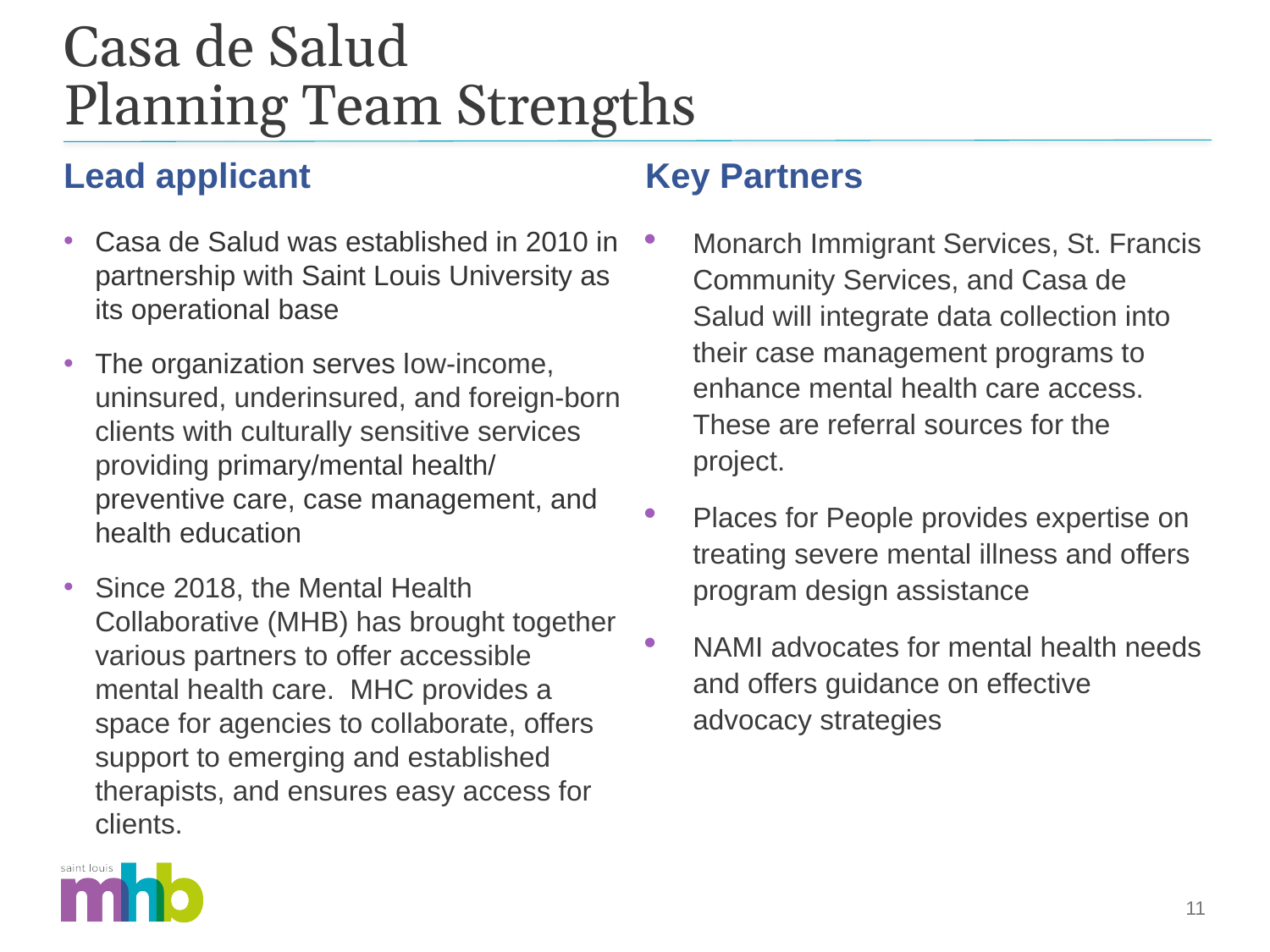

# Casa de Salud Planning Team Strengths
Lead applicant
Key Partners
Casa de Salud was established in 2010 in partnership with Saint Louis University as its operational base
The organization serves low-income, uninsured, underinsured, and foreign-born clients with culturally sensitive services providing primary/mental health/ preventive care, case management, and health education
Since 2018, the Mental Health Collaborative (MHB) has brought together various partners to offer accessible mental health care.  MHC provides a space for agencies to collaborate, offers support to emerging and established therapists, and ensures easy access for clients.
Monarch Immigrant Services, St. Francis Community Services, and Casa de Salud will integrate data collection into their case management programs to enhance mental health care access. These are referral sources for the project.
Places for People provides expertise on treating severe mental illness and offers program design assistance
NAMI advocates for mental health needs and offers guidance on effective advocacy strategies

11